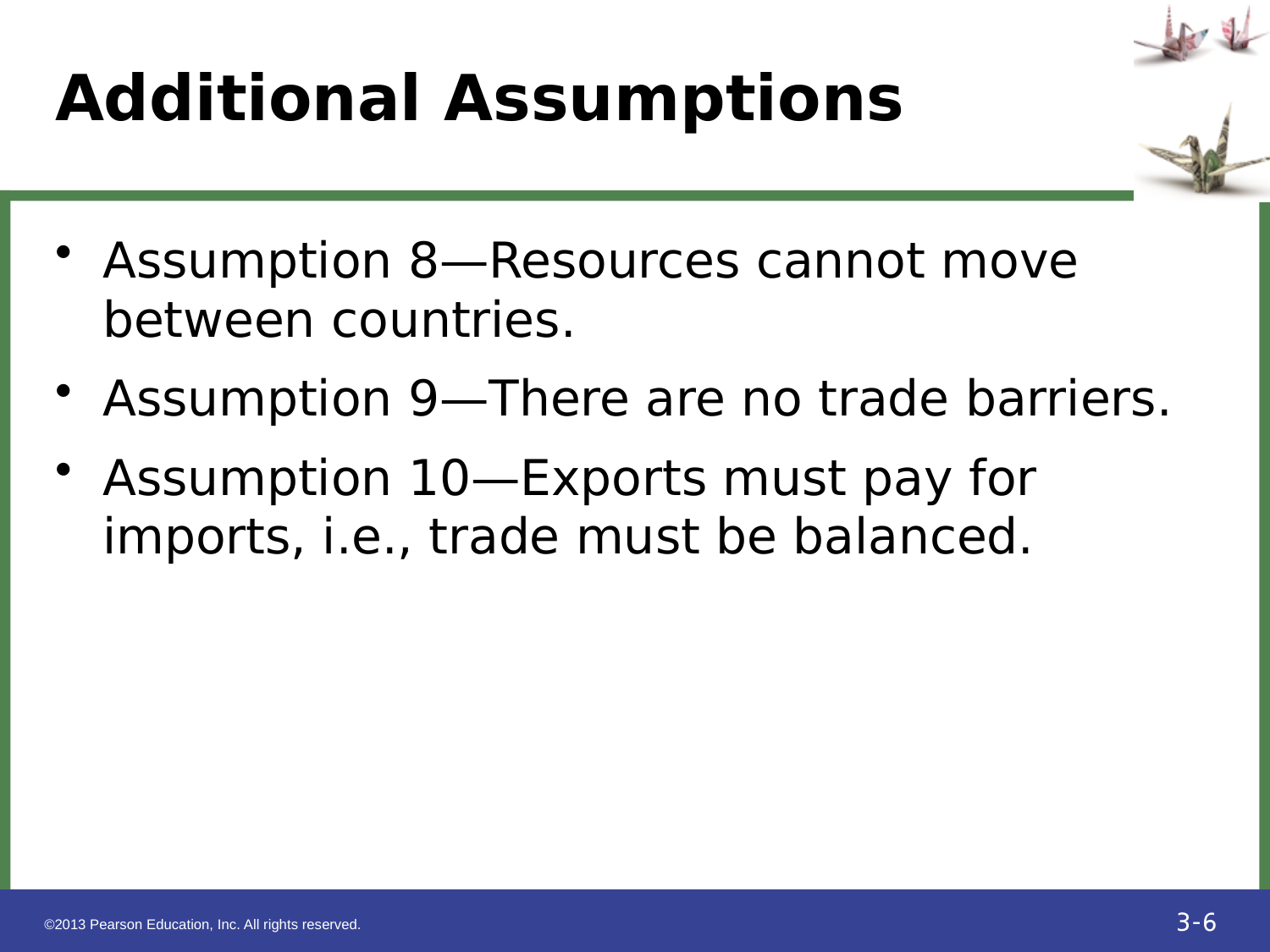

Assumption 8—Resources cannot move between countries.
Assumption 9—There are no trade barriers.
Assumption 10—Exports must pay for imports, i.e., trade must be balanced.
Additional Assumptions